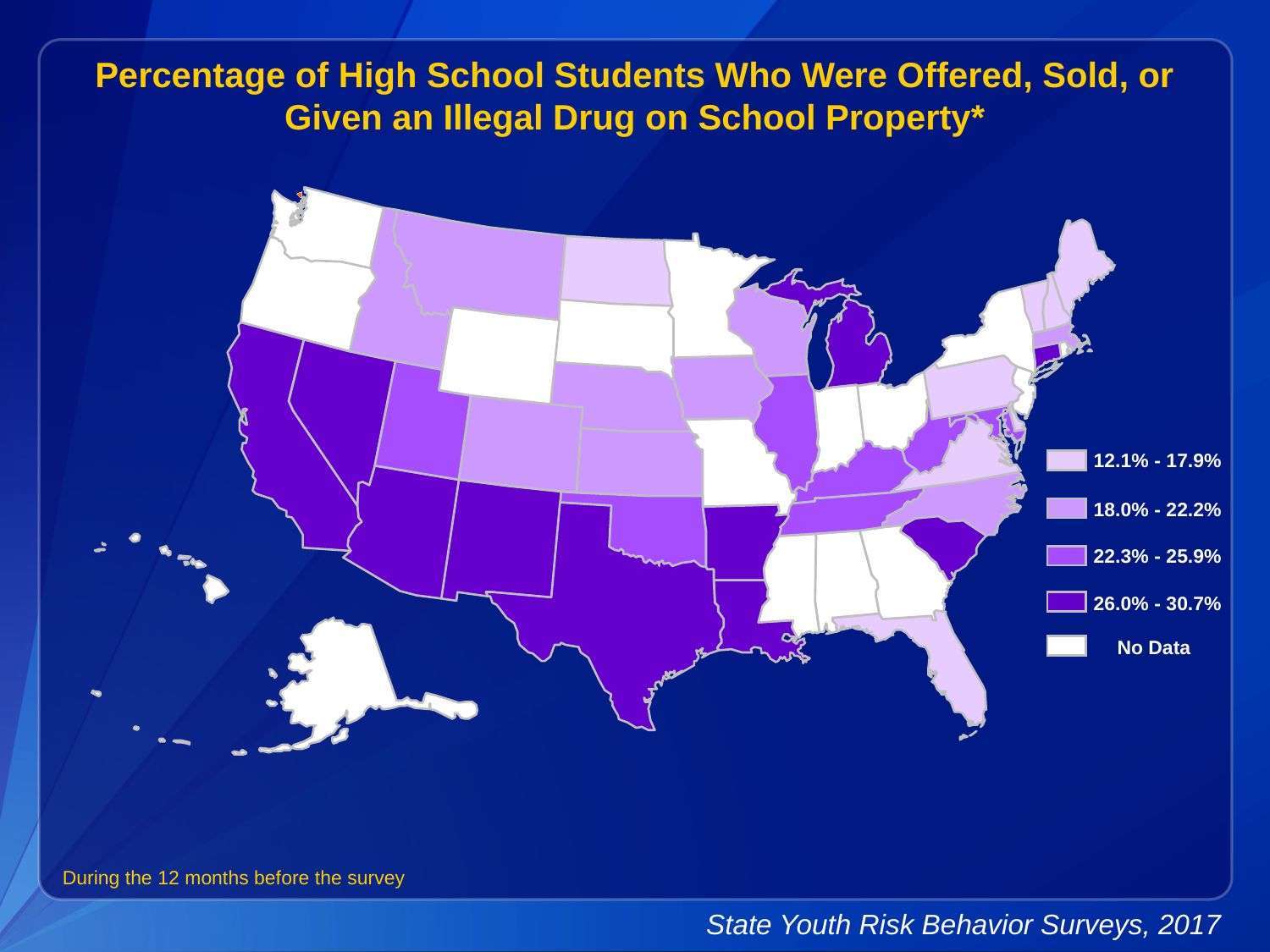

Percentage of High School Students Who Were Offered, Sold, or Given an Illegal Drug on School Property*

12.1% - 17.9%

18.0% - 22.2%

22.3% - 25.9%

26.0% - 30.7%

No Data

During the 12 months before the survey
State Youth Risk Behavior Surveys, 2017